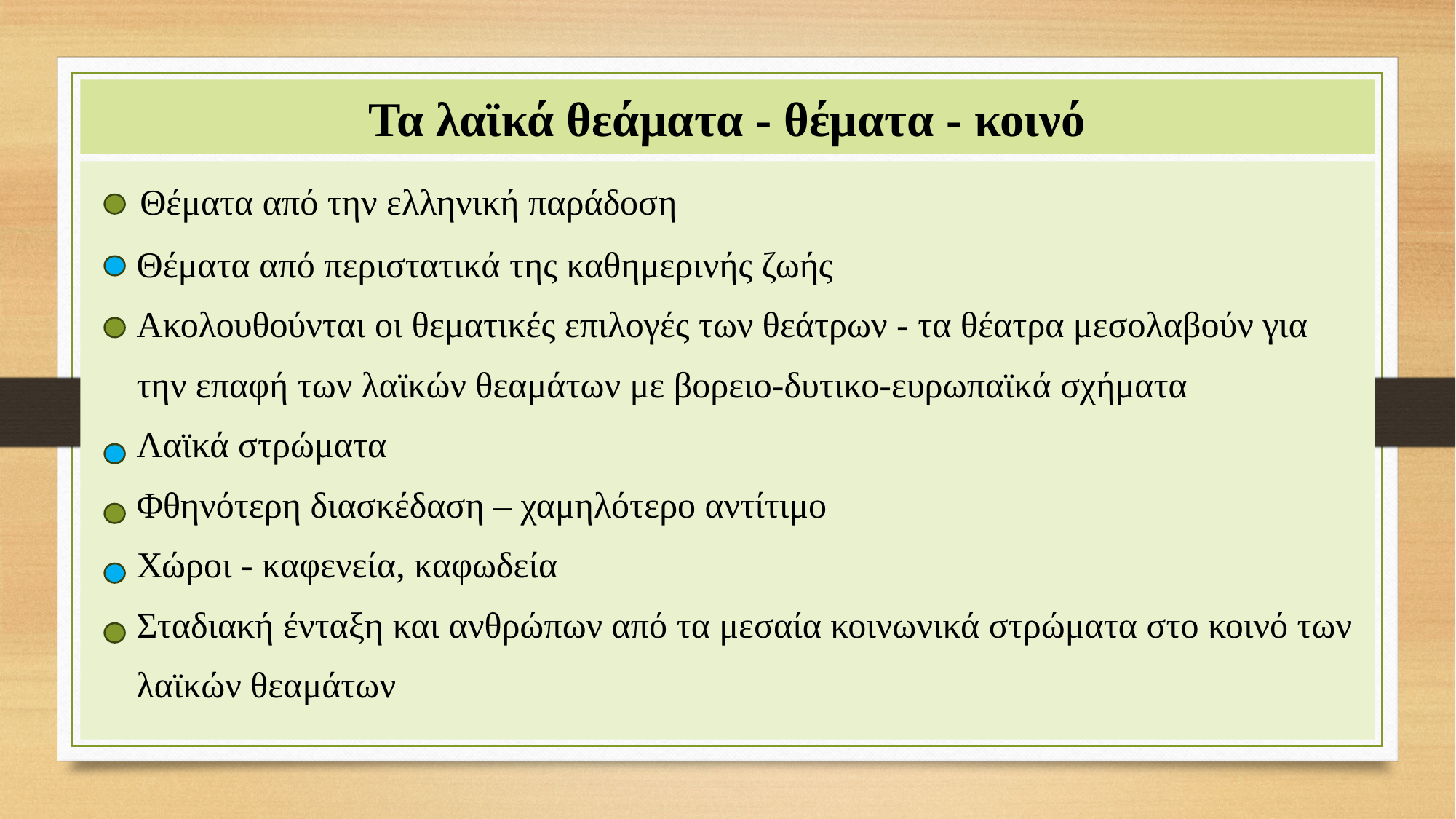

# Τα λαϊκά θεάματα - θέματα - κοινό
    Θέματα από την ελληνική παράδοση
     Θέματα από περιστατικά της καθημερινής ζωής
     Ακολουθούνται οι θεματικές επιλογές των θεάτρων - τα θέατρα μεσολαβούν για
     την επαφή των λαϊκών θεαμάτων με βορειο-δυτικο-ευρωπαϊκά σχήματα
     Λαϊκά στρώματα
     Φθηνότερη διασκέδαση – χαμηλότερο αντίτιμο
     Χώροι - καφενεία, καφωδεία
     Σταδιακή ένταξη και ανθρώπων από τα μεσαία κοινωνικά στρώματα στο κοινό των
     λαϊκών θεαμάτων